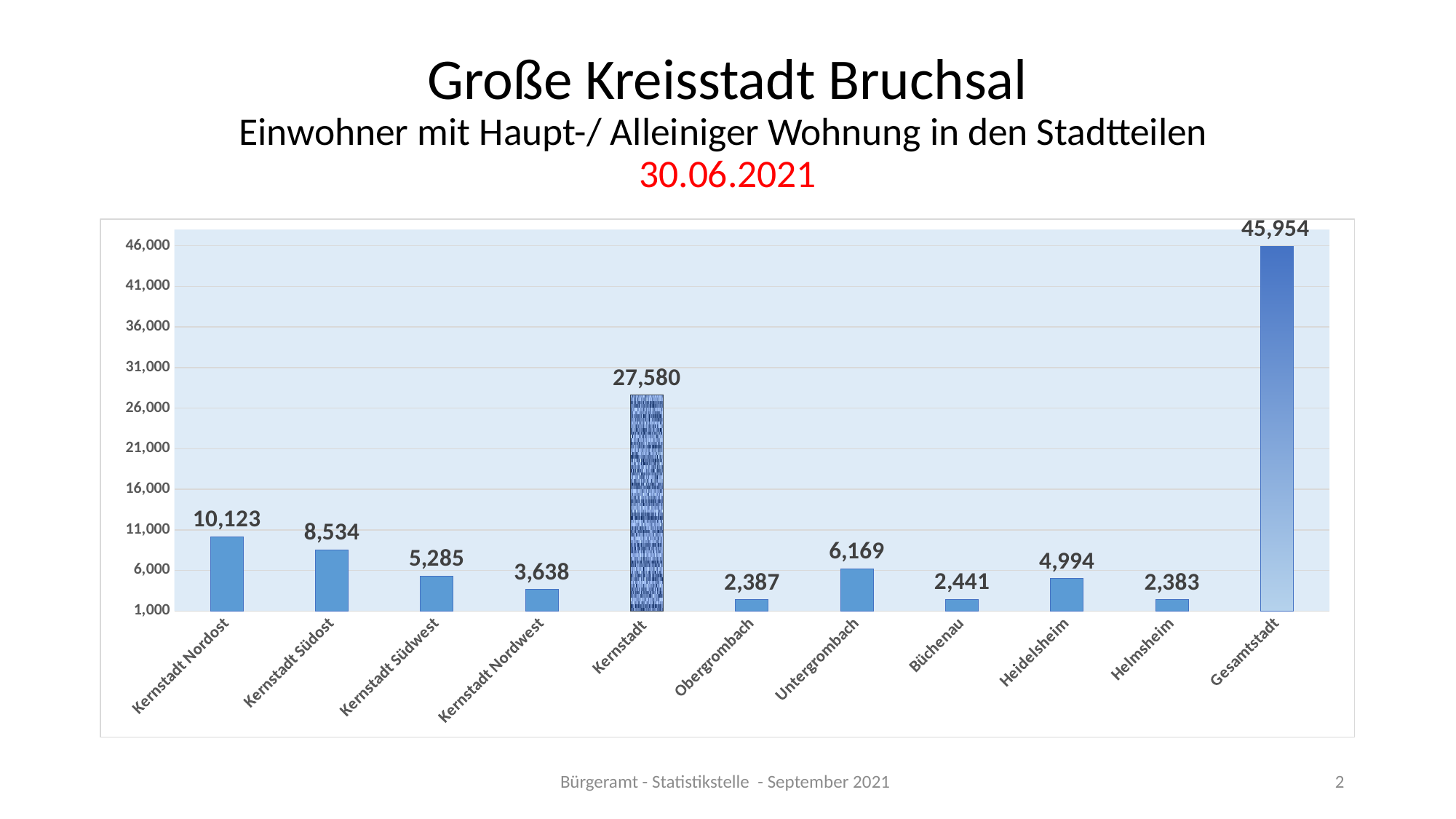

# Große Kreisstadt Bruchsal Einwohner mit Haupt-/ Alleiniger Wohnung in den Stadtteilen 30.06.2021

### Chart

| Category | Personen |
|---|---|
| Kernstadt Nordost | 10123.0 |
| Kernstadt Südost | 8534.0 |
| Kernstadt Südwest | 5285.0 |
| Kernstadt Nordwest | 3638.0 |
| Kernstadt  | 27580.0 |
| Obergrombach | 2387.0 |
| Untergrombach | 6169.0 |
| Büchenau | 2441.0 |
| Heidelsheim | 4994.0 |
| Helmsheim | 2383.0 |
| Gesamtstadt | 45954.0 |
Bürgeramt - Statistikstelle  - September 2021
2